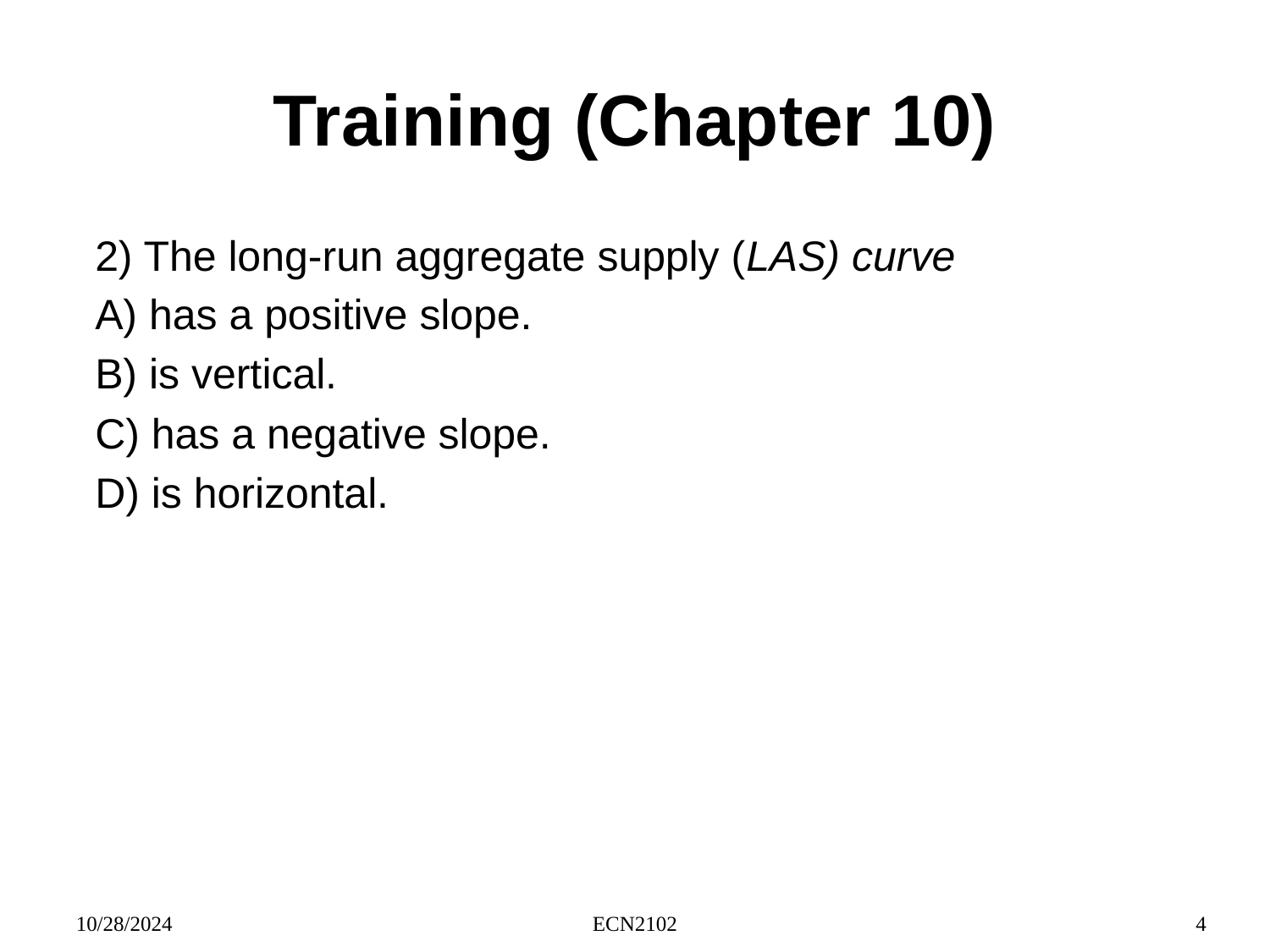

# Training (Chapter 10)
2) The long-run aggregate supply (LAS) curve
A) has a positive slope.
B) is vertical.
C) has a negative slope.
D) is horizontal.

10/28/2024
ECN2102
4